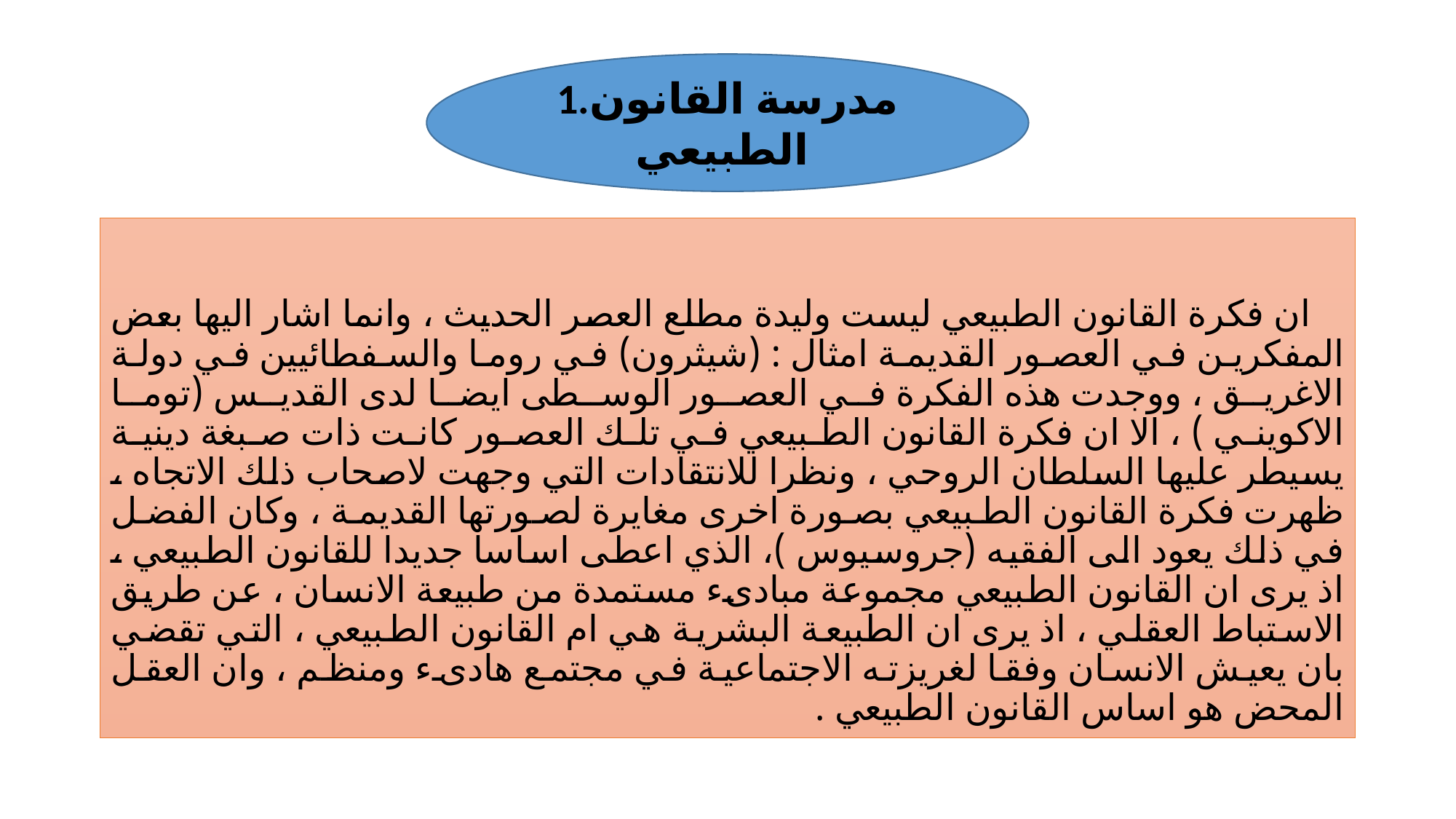

#
1.مدرسة القانون الطبيعي

   ان فكرة القانون الطبيعي ليست وليدة مطلع العصر الحديث ، وانما اشار اليها بعض المفكرين في العصور القديمة امثال : (شيثرون) في روما والسفطائيين في دولة الاغريق ، ووجدت هذه الفكرة في العصور الوسطى ايضا لدى القديس (توما الاكويني ) ، الا ان فكرة القانون الطبيعي في تلك العصور كانت ذات صبغة دينية يسيطر عليها السلطان الروحي ، ونظرا للانتقادات التي وجهت لاصحاب ذلك الاتجاه ، ظهرت فكرة القانون الطبيعي بصورة اخرى مغايرة لصورتها القديمة ، وكان الفضل في ذلك يعود الى الفقيه (جروسيوس )، الذي اعطى اساسا جديدا للقانون الطبيعي ، اذ يرى ان القانون الطبيعي مجموعة مبادىء مستمدة من طبيعة الانسان ، عن طريق الاستباط العقلي ، اذ يرى ان الطبيعة البشرية هي ام القانون الطبيعي ، التي تقضي بان يعيش الانسان وفقا لغريزته الاجتماعية في مجتمع هادىء ومنظم ، وان العقل المحض هو اساس القانون الطبيعي .